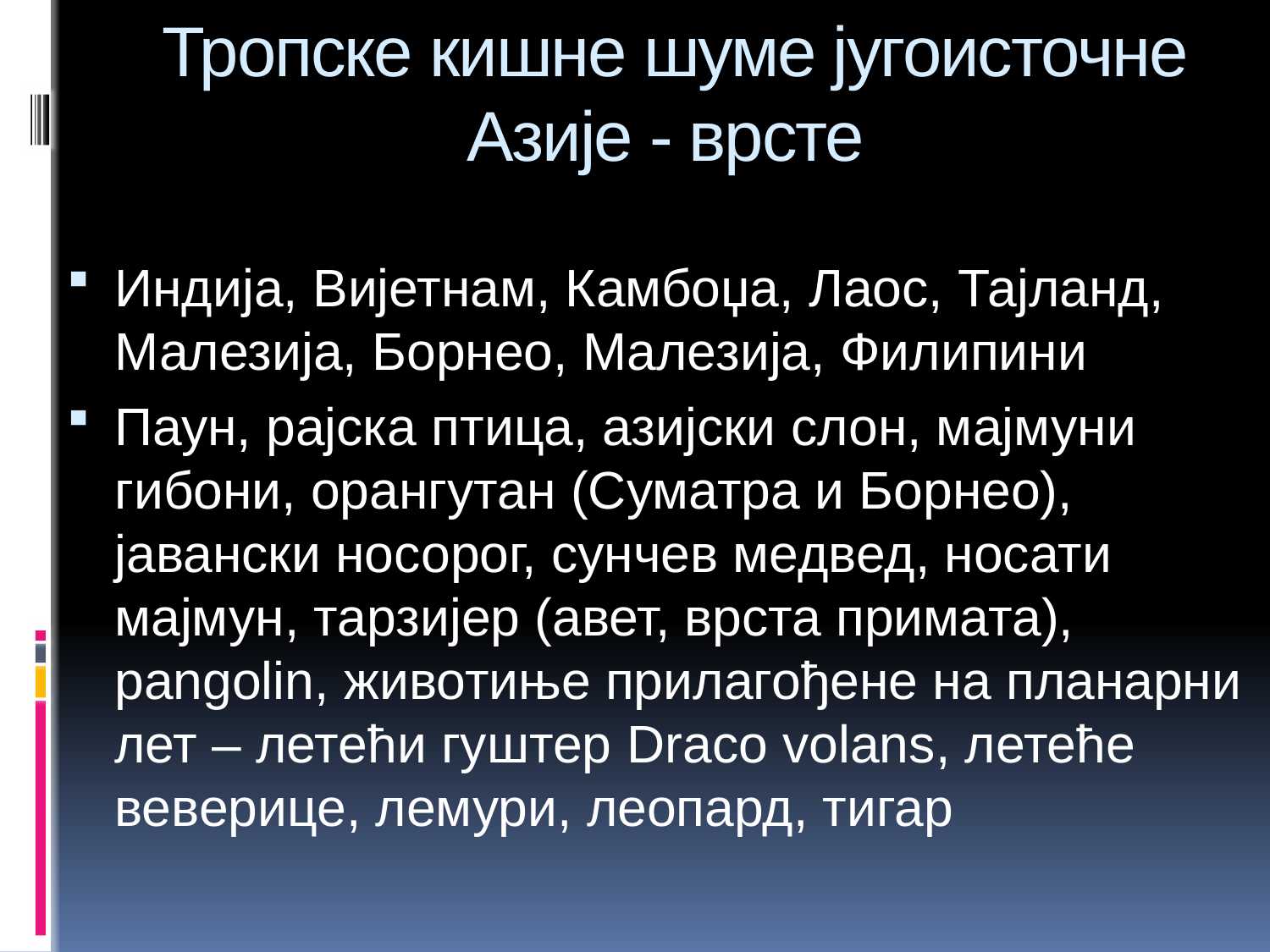

# Тропске кишне шуме југоисточне Азије - врсте
Индија, Вијетнам, Камбоџа, Лаос, Тајланд, Малезија, Борнео, Малезија, Филипини
Паун, рајска птица, азијски слон, мајмуни гибони, орангутан (Суматра и Борнео), јавански носорог, сунчев медвед, носати мајмун, тарзијер (авет, врста примата), pangolin, животиње прилагођене на планарни лет – летећи гуштер Draco volans, летеће веверице, лемури, леопард, тигар